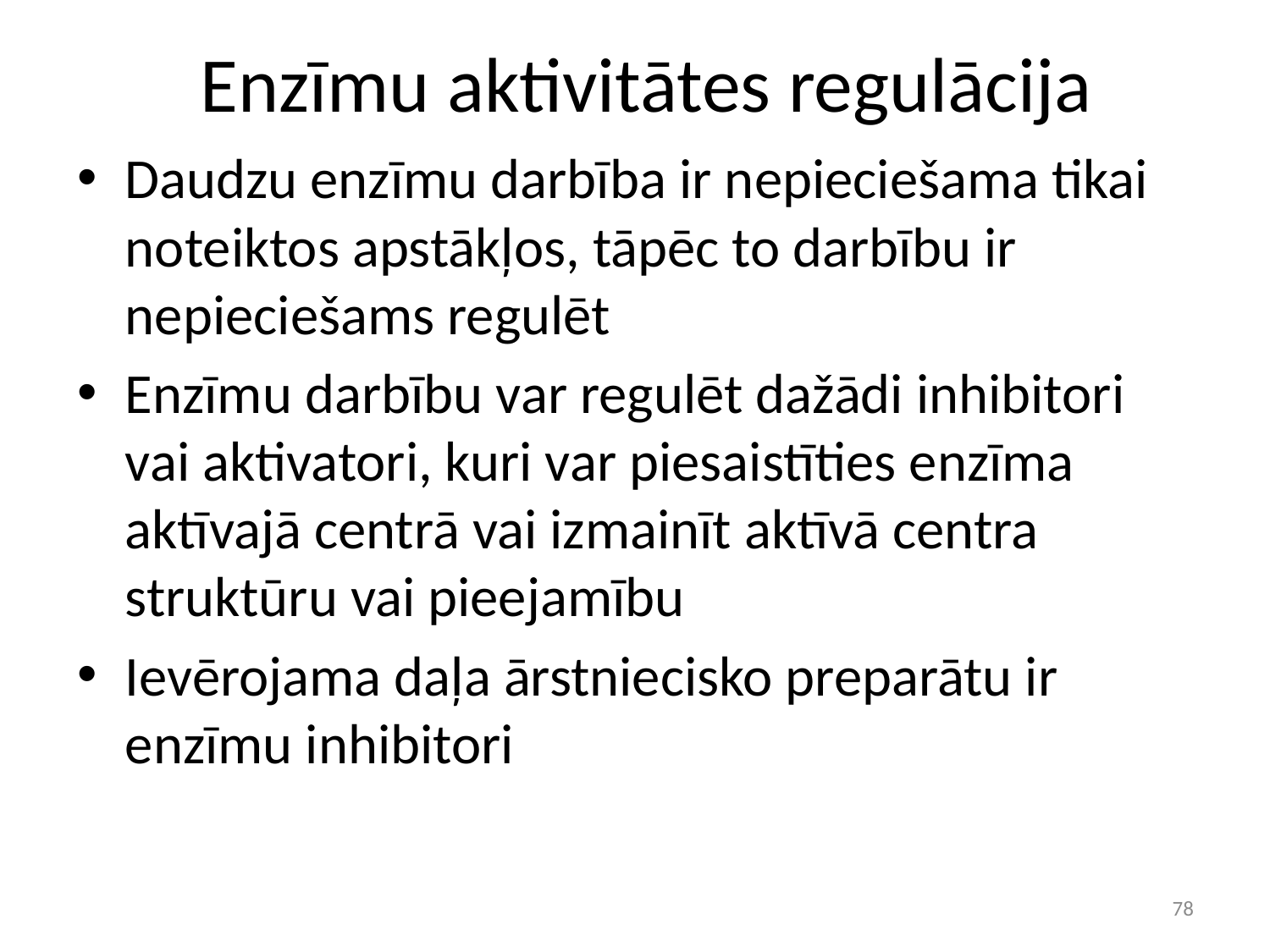

# Enzīmu aktivitātes regulācija
Daudzu enzīmu darbība ir nepieciešama tikai noteiktos apstākļos, tāpēc to darbību ir nepieciešams regulēt
Enzīmu darbību var regulēt dažādi inhibitori vai aktivatori, kuri var piesaistīties enzīma aktīvajā centrā vai izmainīt aktīvā centra struktūru vai pieejamību
Ievērojama daļa ārstniecisko preparātu ir enzīmu inhibitori
78